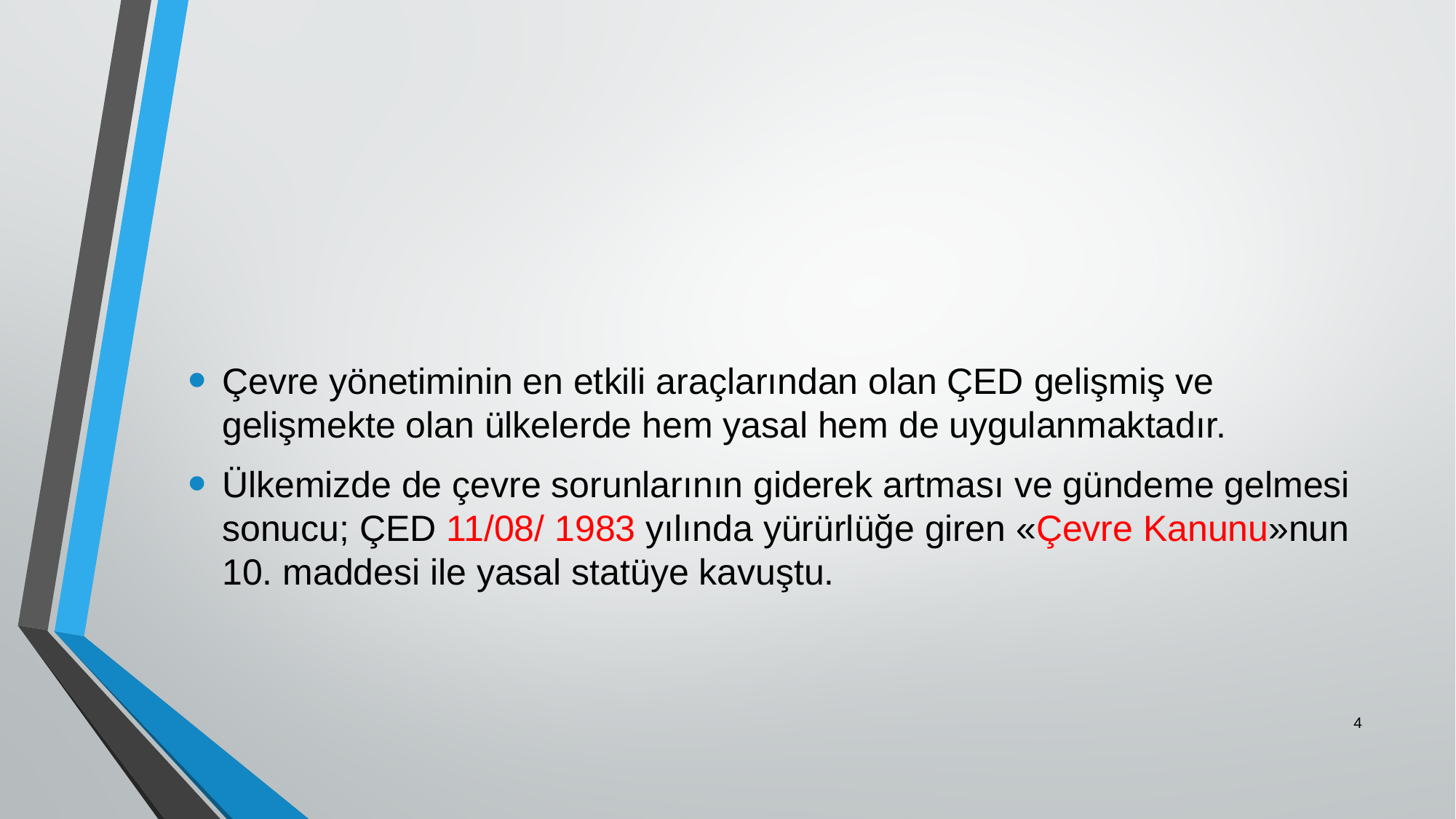

#
Çevre yönetiminin en etkili araçlarından olan ÇED gelişmiş ve gelişmekte olan ülkelerde hem yasal hem de uygulanmaktadır.
Ülkemizde de çevre sorunlarının giderek artması ve gündeme gelmesi sonucu; ÇED 11/08/ 1983 yılında yürürlüğe giren «Çevre Kanunu»nun 10. maddesi ile yasal statüye kavuştu.

4